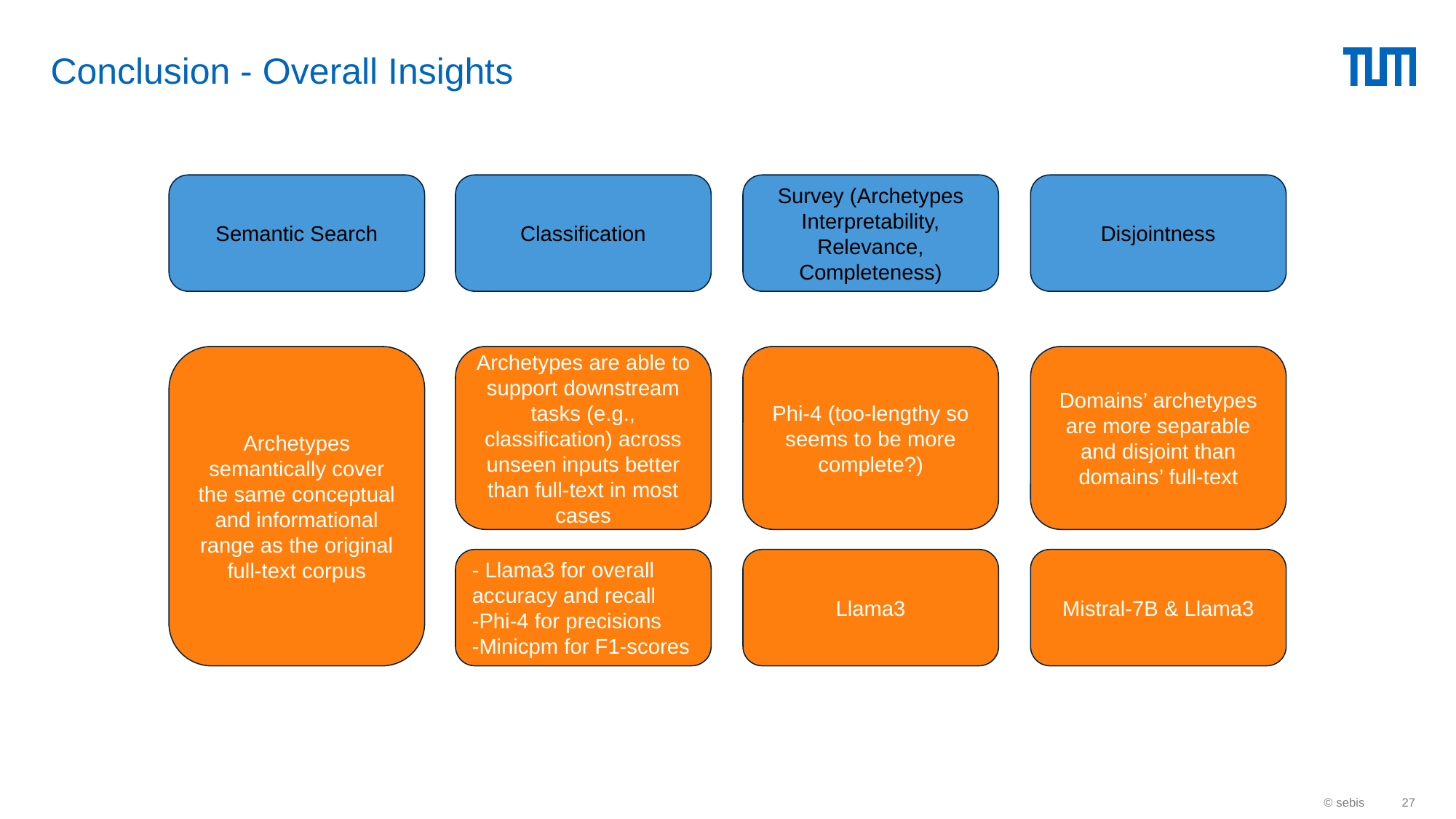

# Conclusion - Overall Insights
Semantic Search
Classification
Survey (Archetypes Interpretability, Relevance, Completeness)
Disjointness
Archetypes semantically cover the same conceptual and informational range as the original full-text corpus
Archetypes are able to support downstream tasks (e.g., classification) across unseen inputs better than full-text in most cases
Phi-4 (too-lengthy so seems to be more complete?)
Domains’ archetypes are more separable and disjoint than domains’ full-text
- Llama3 for overall accuracy and recall
-Phi-4 for precisions
-Minicpm for F1-scores
Llama3
Mistral-7B & Llama3
© sebis
27